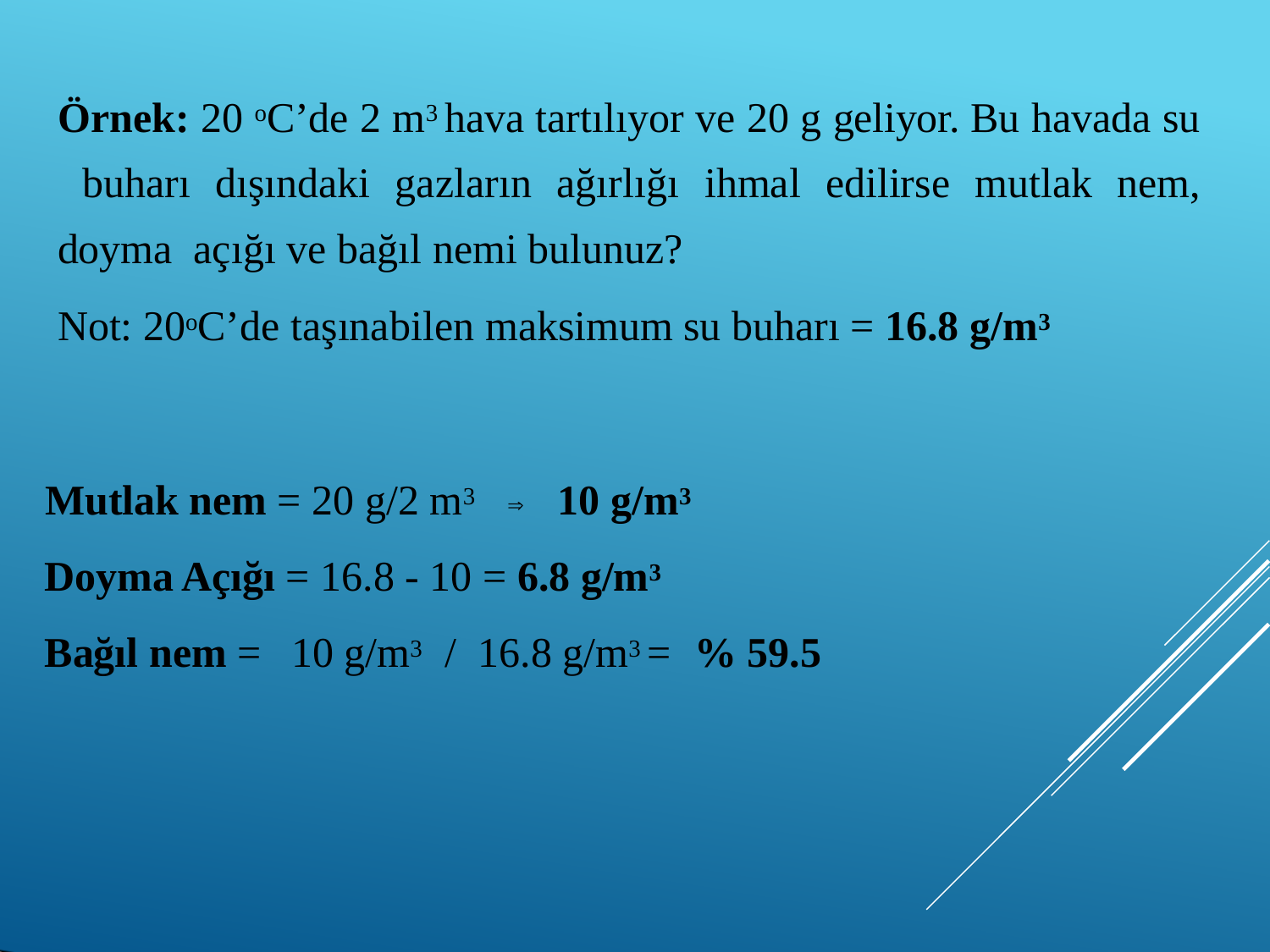

# Örnek: 20 oC’de 2 m3 hava tartılıyor ve 20 g geliyor. Bu havada su  buharı dışındaki gazların ağırlığı ihmal edilirse mutlak nem, doyma  açığı ve bağıl nemi bulunuz?
Not: 20oC’de taşınabilen maksimum su buharı = 16.8 g/m3
Mutlak nem = 20 g/2 m3	10 g/m3
⇒
Doyma Açığı = 16.8 - 10 = 6.8 g/m3
Bağıl nem =	10 g/m3	/	16.8 g/m3 =	% 59.5